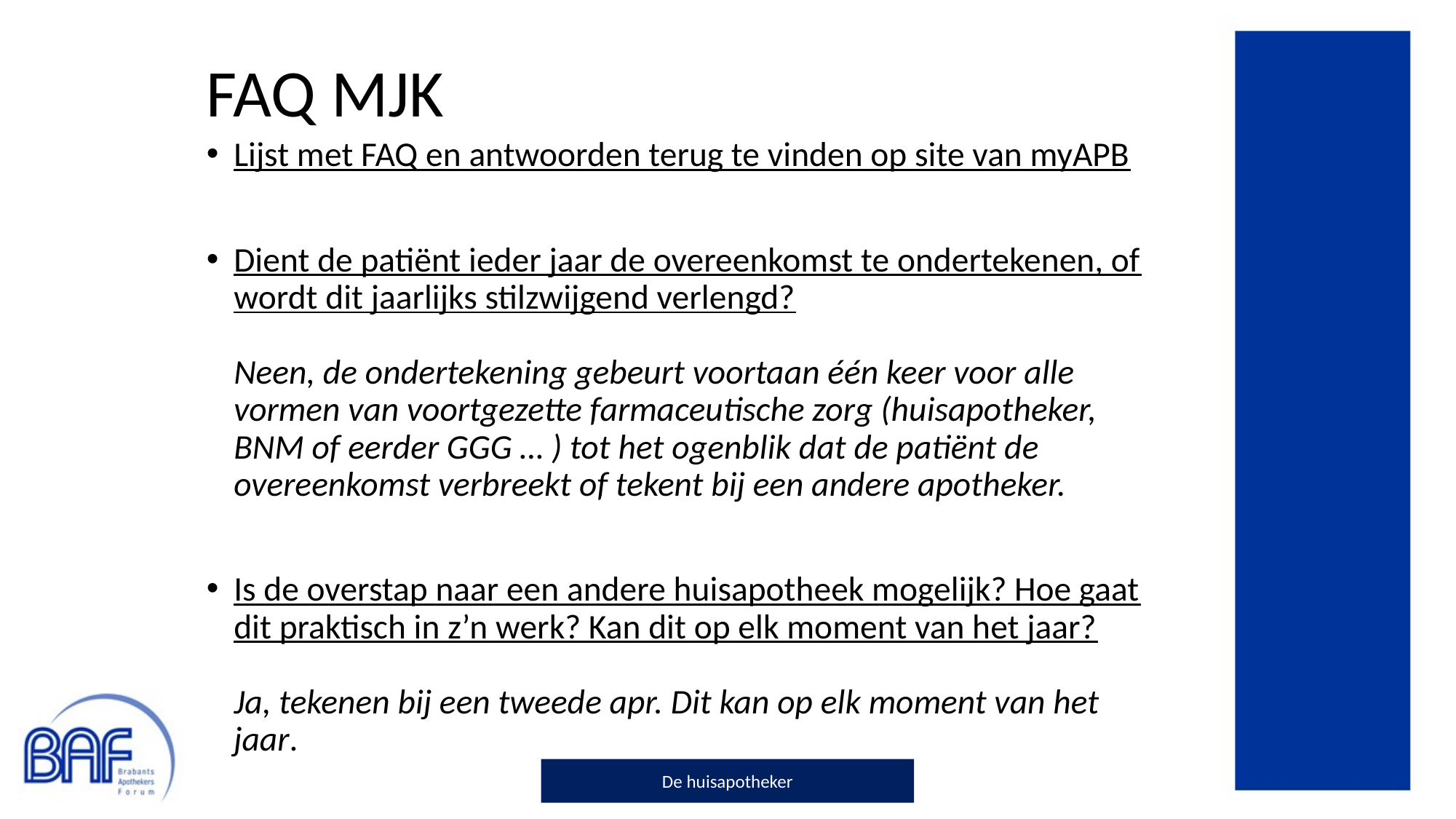

# FAQ MJK
Lijst met FAQ en antwoorden terug te vinden op site van myAPB

Dient de patiënt ieder jaar de overeenkomst te ondertekenen, of wordt dit jaarlijks stilzwijgend verlengd?
Neen, de ondertekening gebeurt voortaan één keer voor alle vormen van voortgezette farmaceutische zorg (huisapotheker, BNM of eerder GGG … ) tot het ogenblik dat de patiënt de overeenkomst verbreekt of tekent bij een andere apotheker.

Is de overstap naar een andere huisapotheek mogelijk? Hoe gaat dit praktisch in z’n werk? Kan dit op elk moment van het jaar?
Ja, tekenen bij een tweede apr. Dit kan op elk moment van het jaar.

De huisapotheker